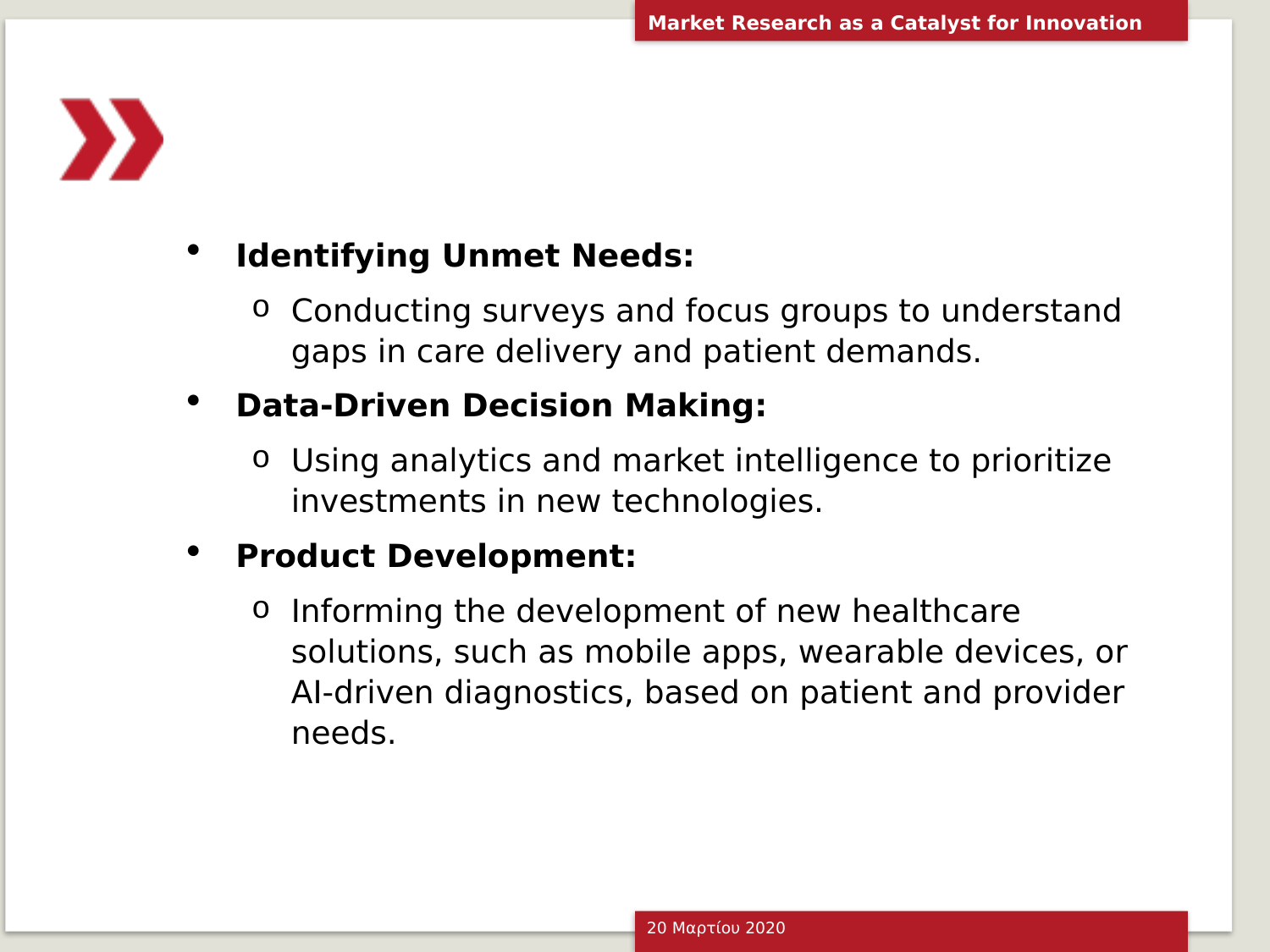

Market Research as a Catalyst for Innovation
Identifying Unmet Needs:
Conducting surveys and focus groups to understand gaps in care delivery and patient demands.
Data-Driven Decision Making:
Using analytics and market intelligence to prioritize investments in new technologies.
Product Development:
Informing the development of new healthcare solutions, such as mobile apps, wearable devices, or AI-driven diagnostics, based on patient and provider needs.
20 Μαρτίου 2020